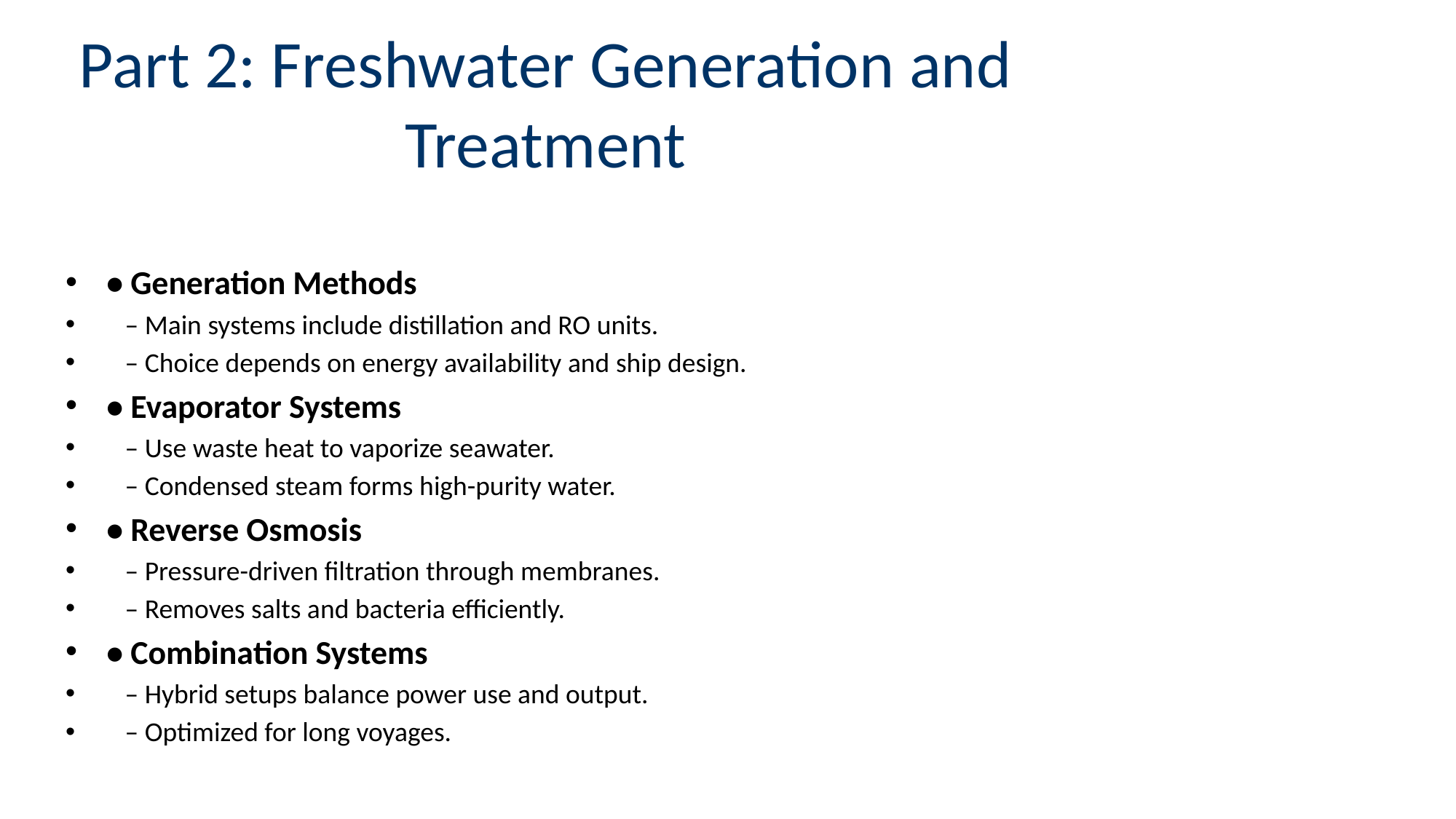

# Part 2: Freshwater Generation and Treatment

• Generation Methods
   – Main systems include distillation and RO units.
   – Choice depends on energy availability and ship design.
• Evaporator Systems
   – Use waste heat to vaporize seawater.
   – Condensed steam forms high-purity water.
• Reverse Osmosis
   – Pressure-driven filtration through membranes.
   – Removes salts and bacteria efficiently.
• Combination Systems
   – Hybrid setups balance power use and output.
   – Optimized for long voyages.